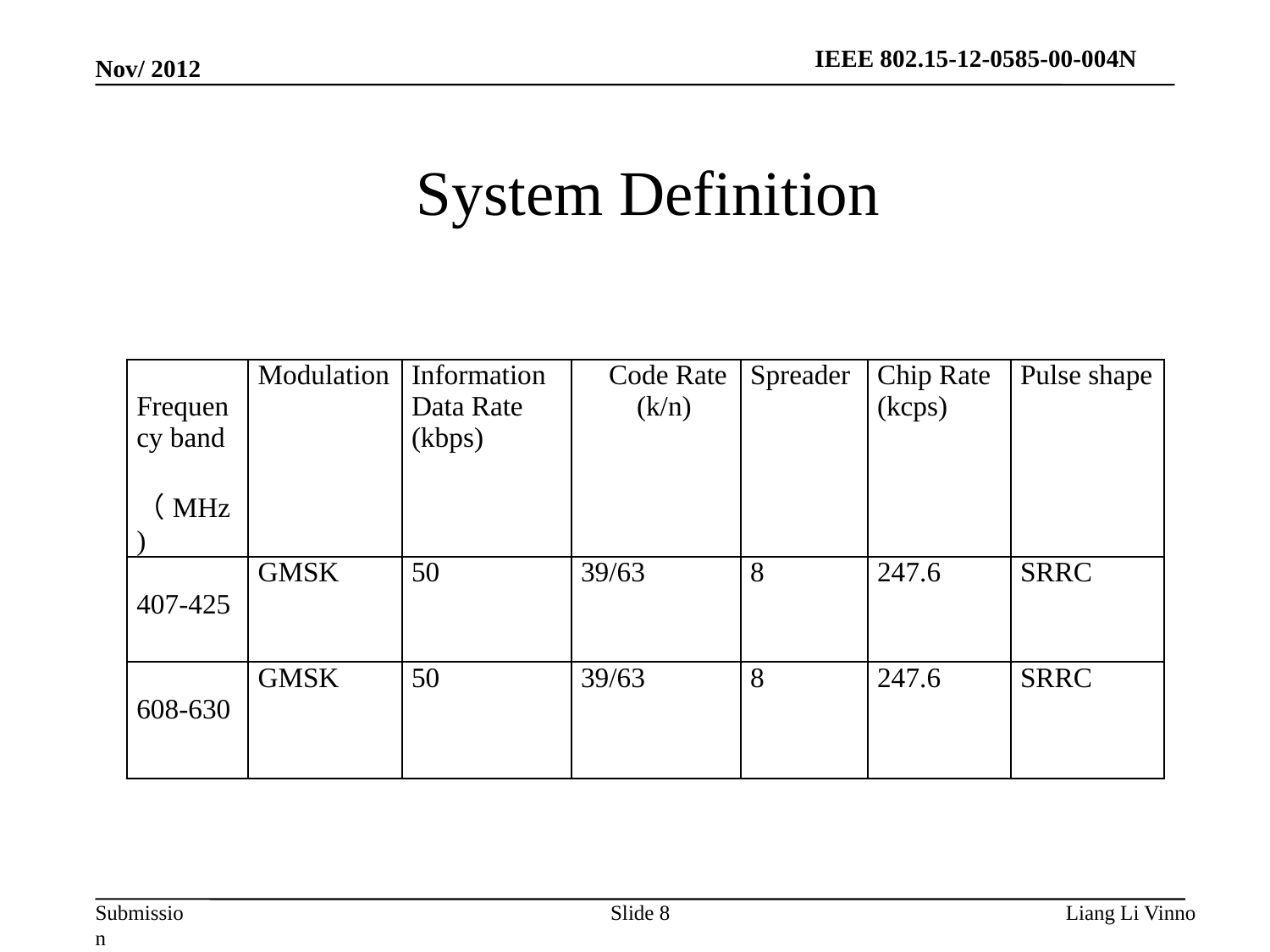

IEEE 802.15-12-0585-00-004N
Nov/ 2012
# System Definition

| Frequency band （MHz) | Modulation | Information Data Rate (kbps) | Code Rate (k/n) | Spreader | Chip Rate (kcps) | Pulse shape |
| --- | --- | --- | --- | --- | --- | --- |
| 407-425 | GMSK | 50 | 39/63 | 8 | 247.6 | SRRC |
| 608-630 | GMSK | 50 | 39/63 | 8 | 247.6 | SRRC |
Slide 8
Liang Li Vinno